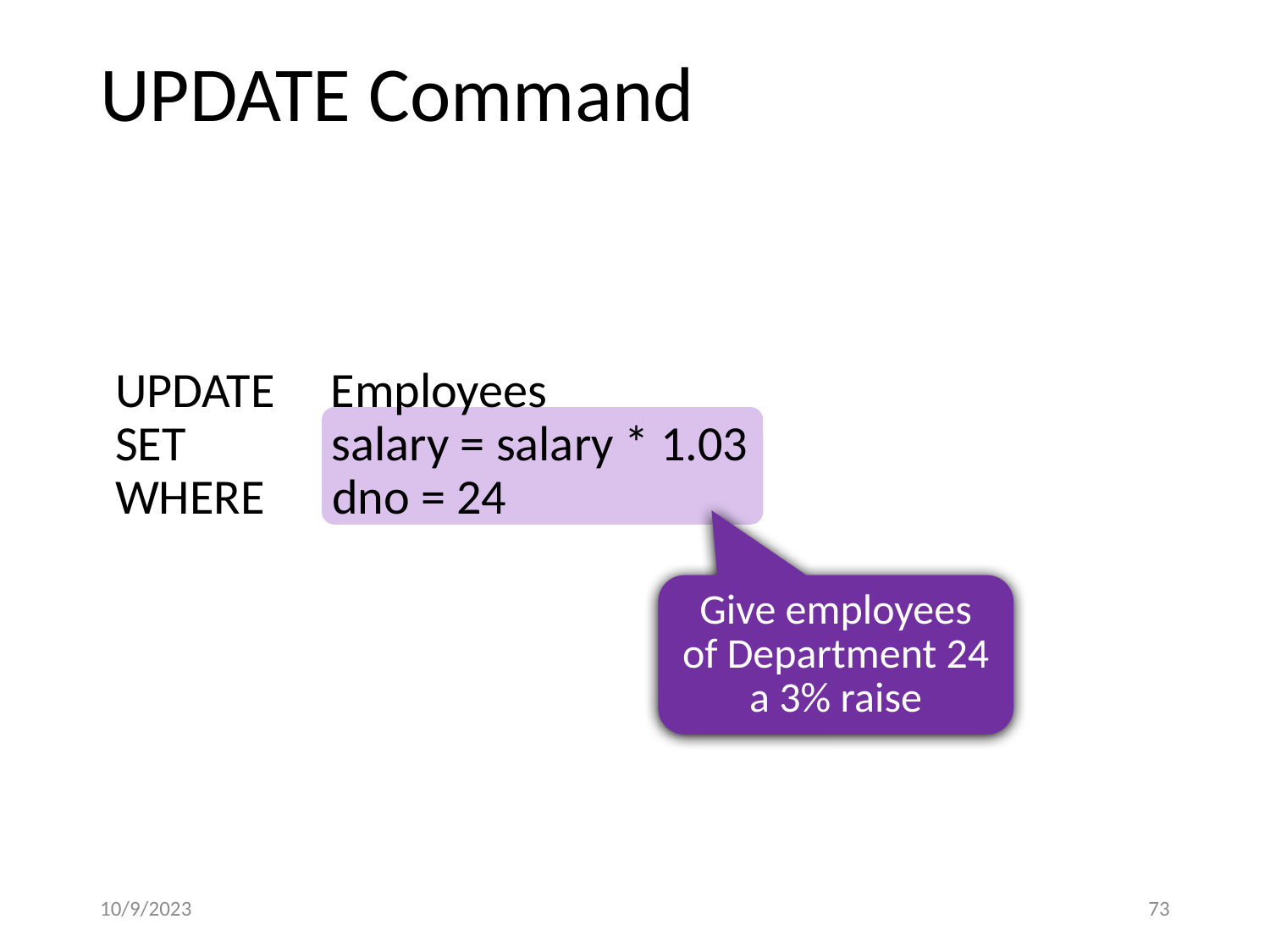

# UPDATE Command

UPDATE     Employees
SET             salary = salary * 1.03
WHERE      dno = 24

Give employees of Department 24 a 3% raise
10/9/2023
73